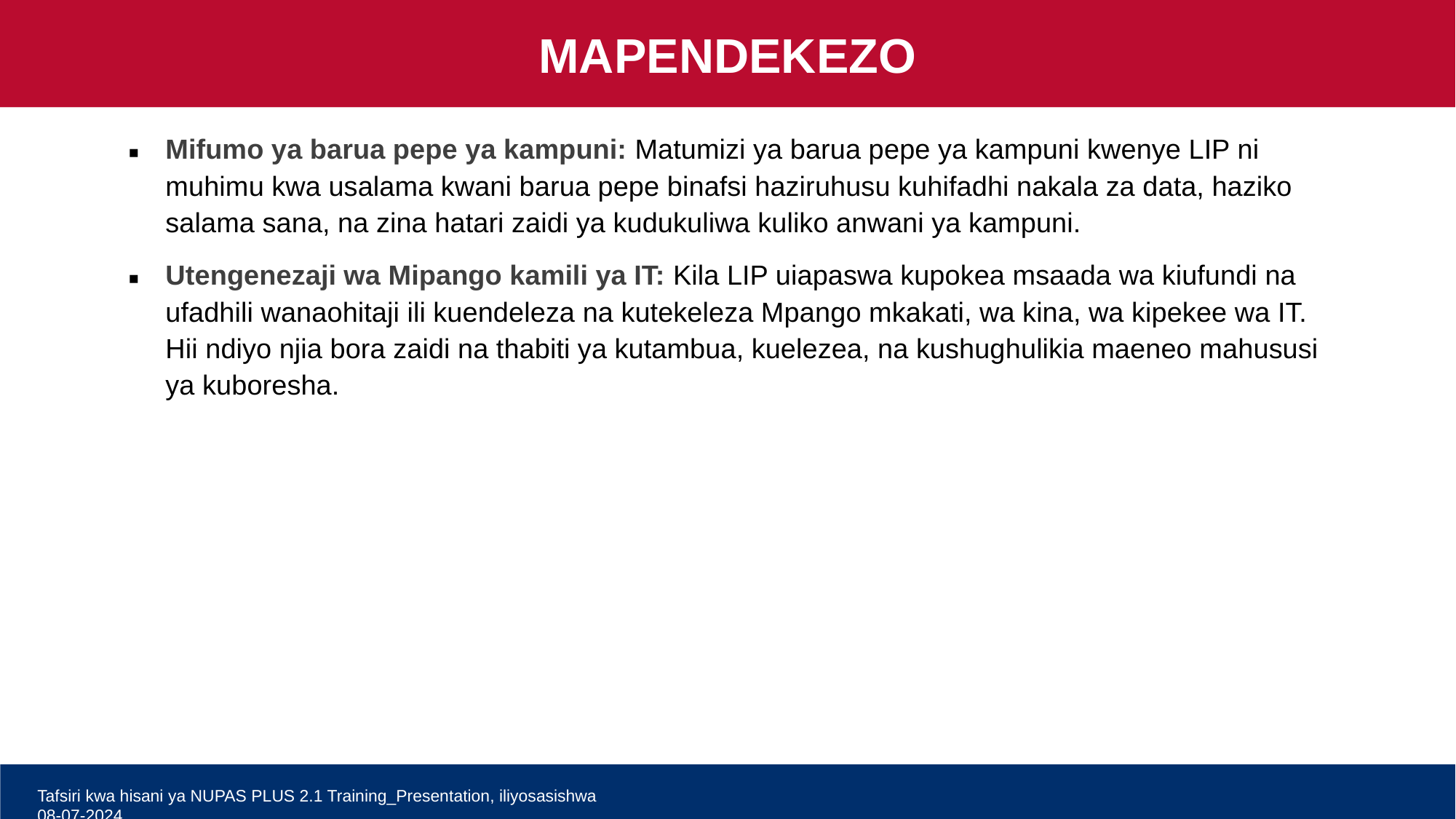

MAPENDEKEZO
Mifumo ya barua pepe ya kampuni: Matumizi ya barua pepe ya kampuni kwenye LIP ni muhimu kwa usalama kwani barua pepe binafsi haziruhusu kuhifadhi nakala za data, haziko salama sana, na zina hatari zaidi ya kudukuliwa kuliko anwani ya kampuni.
Utengenezaji wa Mipango kamili ya IT: Kila LIP uiapaswa kupokea msaada wa kiufundi na ufadhili wanaohitaji ili kuendeleza na kutekeleza Mpango mkakati, wa kina, wa kipekee wa IT. Hii ndiyo njia bora zaidi na thabiti ya kutambua, kuelezea, na kushughulikia maeneo mahususi ya kuboresha.
Tafsiri kwa hisani ya NUPAS PLUS 2.1 Training_Presentation, iliyosasishwa 08-07-2024